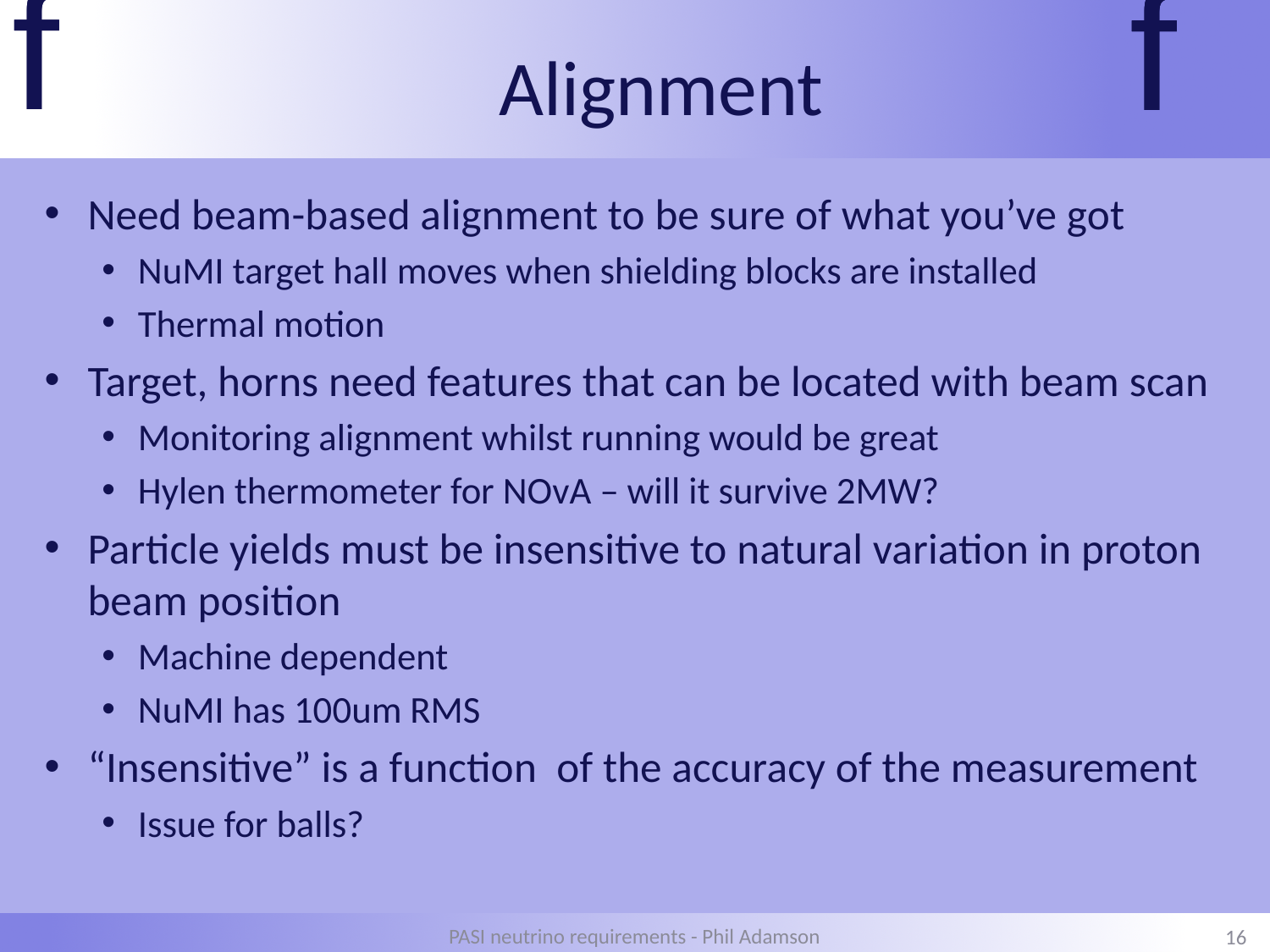

# Alignment
Need beam-based alignment to be sure of what you’ve got
NuMI target hall moves when shielding blocks are installed
Thermal motion
Target, horns need features that can be located with beam scan
Monitoring alignment whilst running would be great
Hylen thermometer for NOvA – will it survive 2MW?
Particle yields must be insensitive to natural variation in proton beam position
Machine dependent
NuMI has 100um RMS
“Insensitive” is a function  of the accuracy of the measurement
Issue for balls?
16
PASI neutrino requirements - Phil Adamson